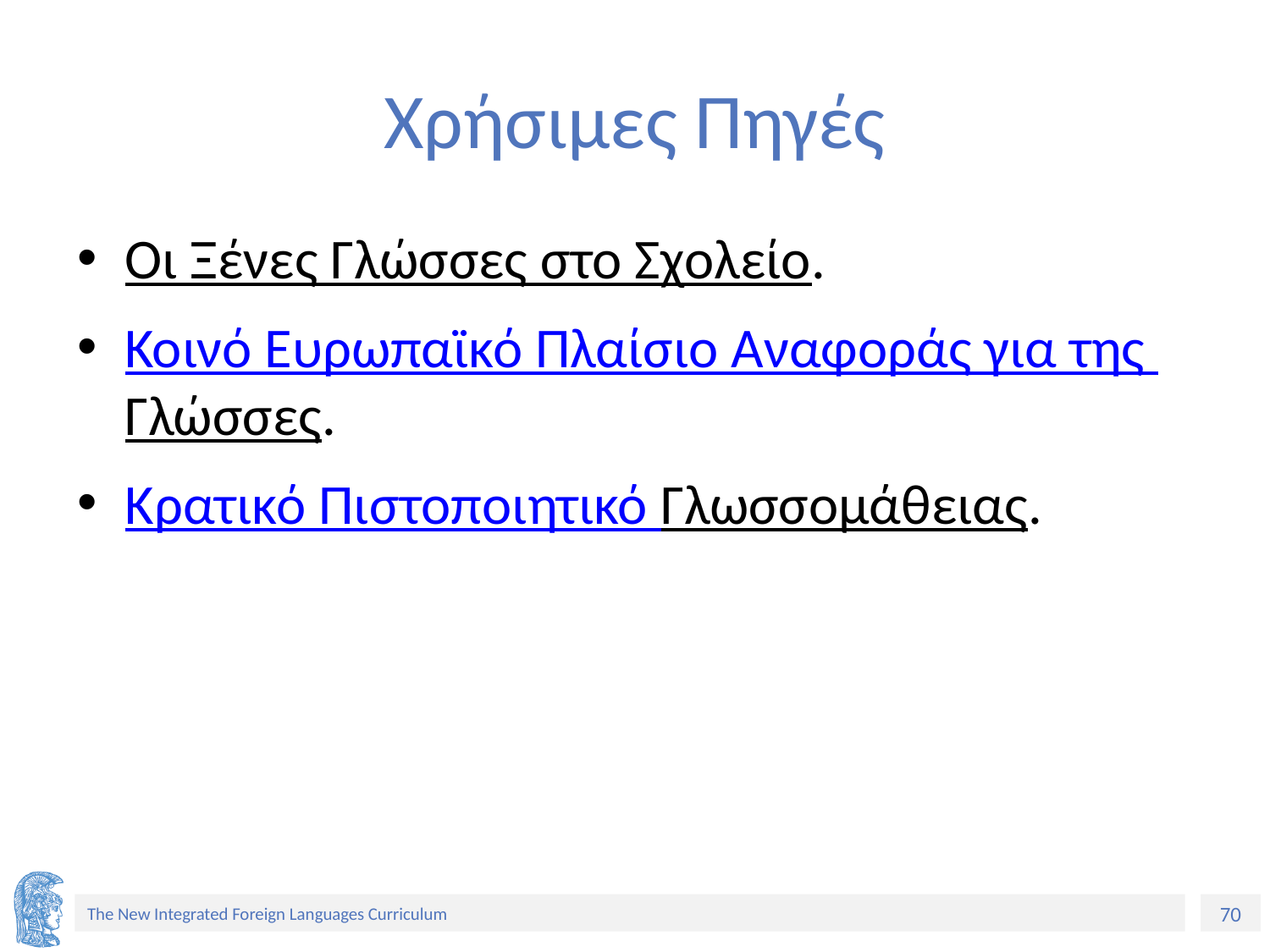

# Χρήσιμες Πηγές
Οι Ξένες Γλώσσες στο Σχολείο.
Κοινό Ευρωπαϊκό Πλαίσιο Αναφοράς για της Γλώσσες.
Κρατικό Πιστοποιητικό Γλωσσομάθειας.